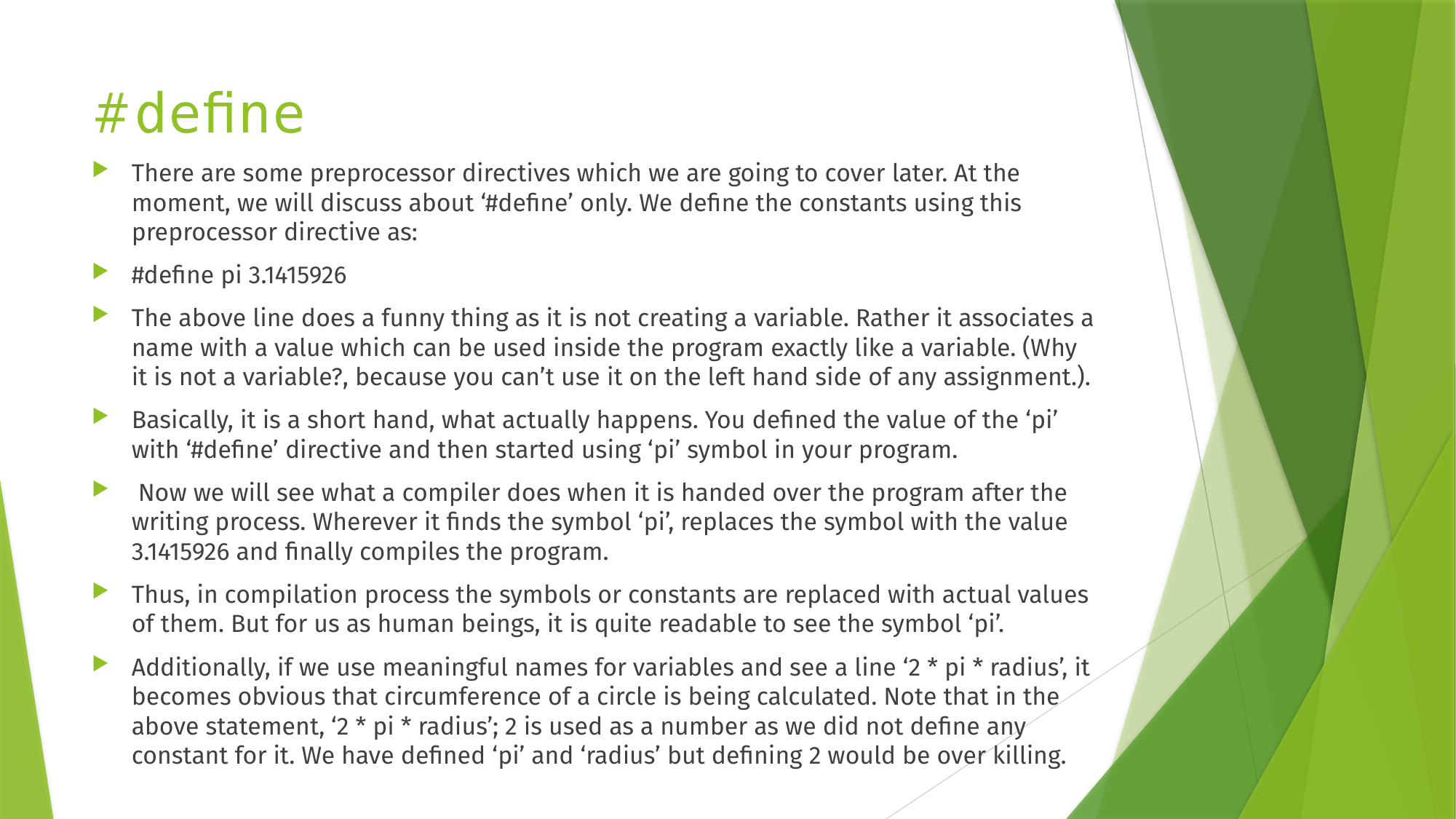

# #define
There are some preprocessor directives which we are going to cover later. At the moment, we will discuss about ‘#define’ only. We define the constants using this preprocessor directive as:
#define pi 3.1415926
The above line does a funny thing as it is not creating a variable. Rather it associates a name with a value which can be used inside the program exactly like a variable. (Why it is not a variable?, because you can’t use it on the left hand side of any assignment.).
Basically, it is a short hand, what actually happens. You defined the value of the ‘pi’ with ‘#define’ directive and then started using ‘pi’ symbol in your program.
 Now we will see what a compiler does when it is handed over the program after the writing process. Wherever it finds the symbol ‘pi’, replaces the symbol with the value 3.1415926 and finally compiles the program.
Thus, in compilation process the symbols or constants are replaced with actual values of them. But for us as human beings, it is quite readable to see the symbol ‘pi’.
Additionally, if we use meaningful names for variables and see a line ‘2 * pi * radius’, it becomes obvious that circumference of a circle is being calculated. Note that in the above statement, ‘2 * pi * radius’; 2 is used as a number as we did not define any constant for it. We have defined ‘pi’ and ‘radius’ but defining 2 would be over killing.